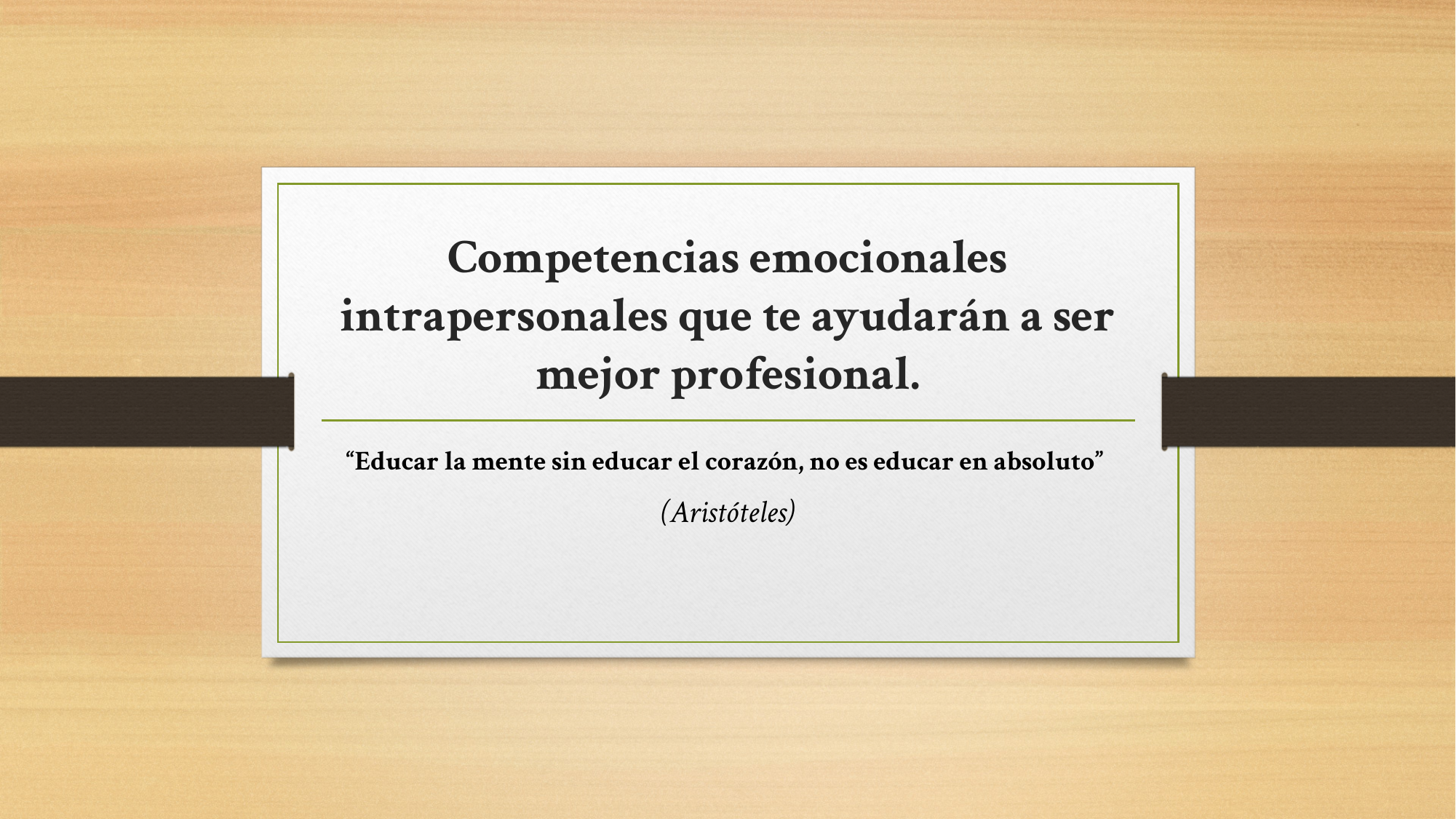

# Competencias emocionales intrapersonales que te ayudarán a ser mejor profesional.
“Educar la mente sin educar el corazón, no es educar en absoluto”
(Aristóteles)